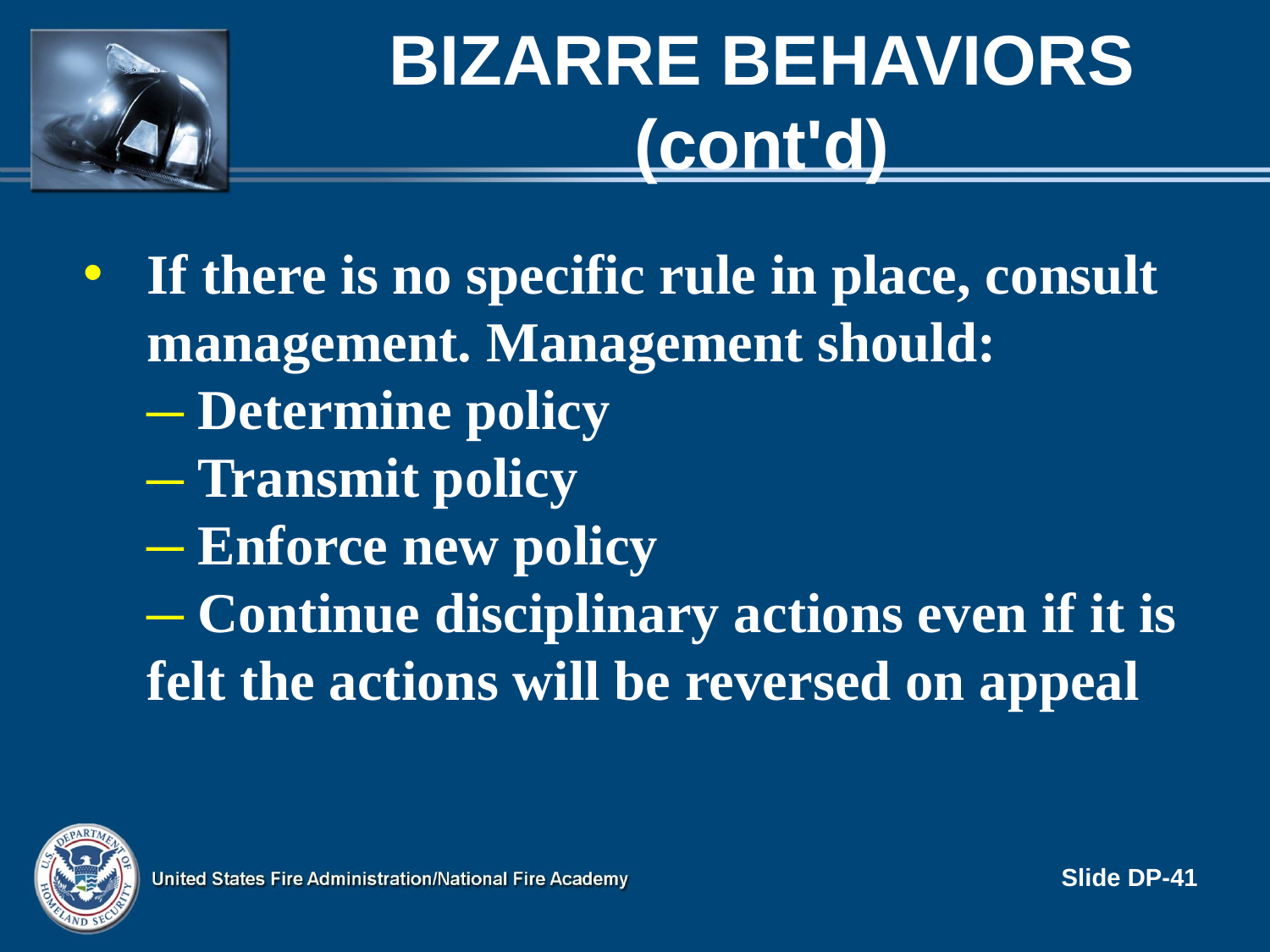

# Bizarre Behaviors (cont'd)
If there is no specific rule in place, consult management. Management should:
 Determine policy
 Transmit policy
 Enforce new policy
 Continue disciplinary actions even if it is felt the actions will be reversed on appeal
Slide DP-41